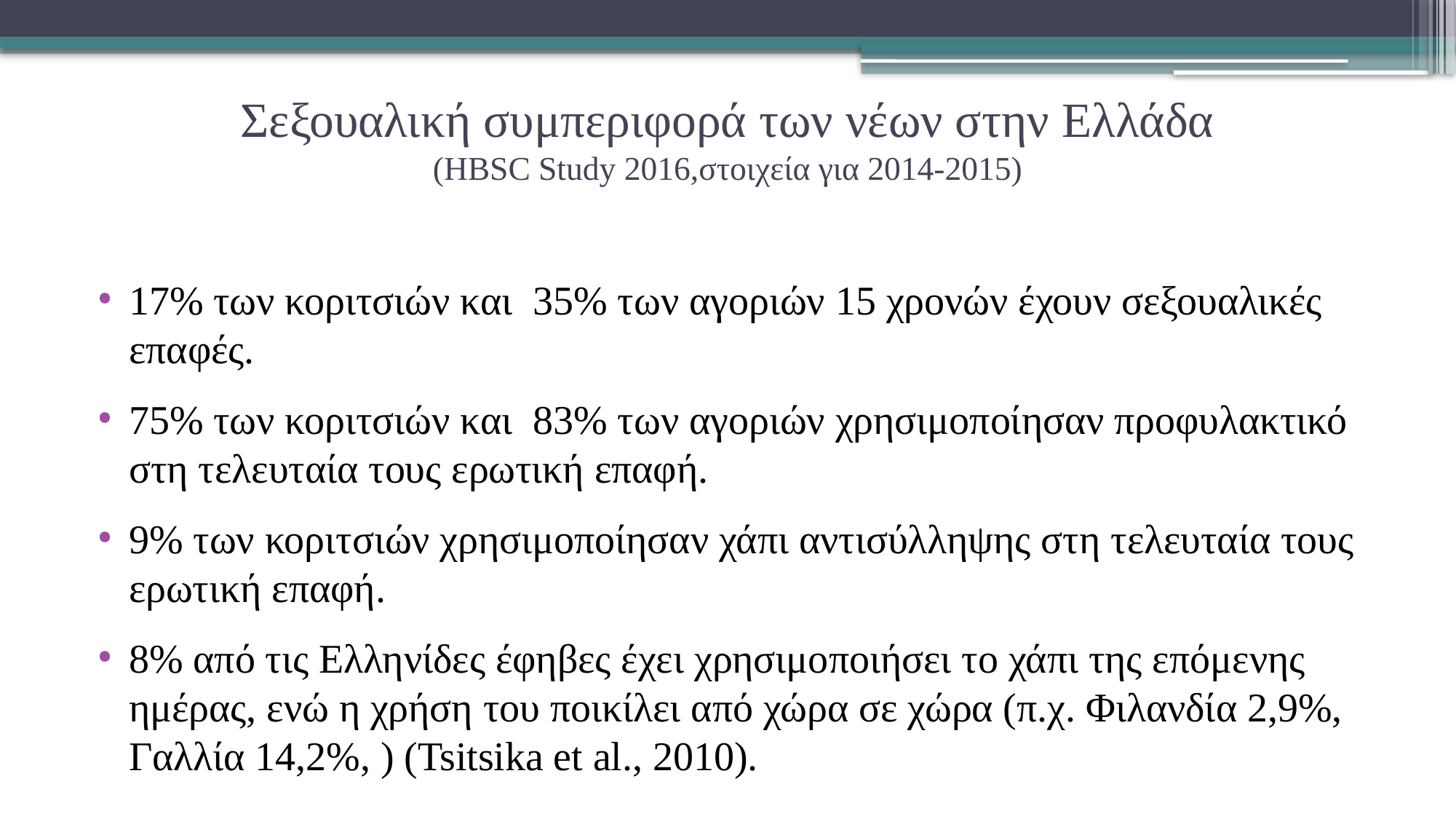

# Σεξουαλική συμπεριφορά των νέων στην Ελλάδα (HBSC Study 2016,στοιχεία για 2014-2015)
17% των κοριτσιών και  35% των αγοριών 15 χρονών έχουν σεξουαλικές επαφές.
75% των κοριτσιών και  83% των αγοριών χρησιμοποίησαν προφυλακτικό στη τελευταία τους ερωτική επαφή.
9% των κοριτσιών χρησιμοποίησαν χάπι αντισύλληψης στη τελευταία τους ερωτική επαφή.
8% από τις Ελληνίδες έφηβες έχει χρησιμοποιήσει το χάπι της επόμενης ημέρας, ενώ η χρήση του ποικίλει από χώρα σε χώρα (π.χ. Φιλανδία 2,9%, Γαλλία 14,2%, ) (Tsitsika et al., 2010).